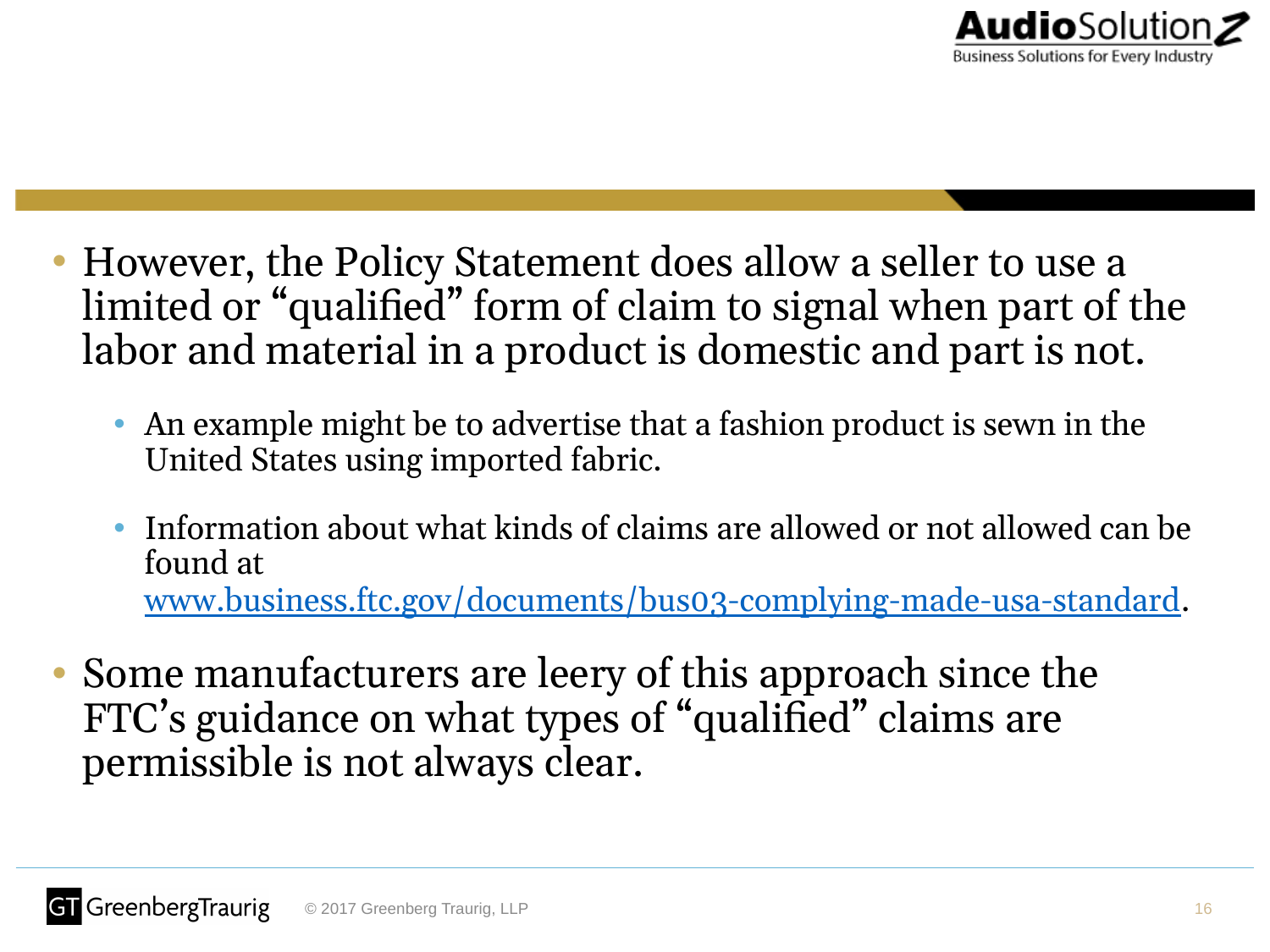

However, the Policy Statement does allow a seller to use a limited or “qualified” form of claim to signal when part of the labor and material in a product is domestic and part is not.
An example might be to advertise that a fashion product is sewn in the United States using imported fabric.
Information about what kinds of claims are allowed or not allowed can be found at www.business.ftc.gov/documents/bus03-complying-made-usa-standard.
Some manufacturers are leery of this approach since the FTC’s guidance on what types of “qualified” claims are permissible is not always clear.

16